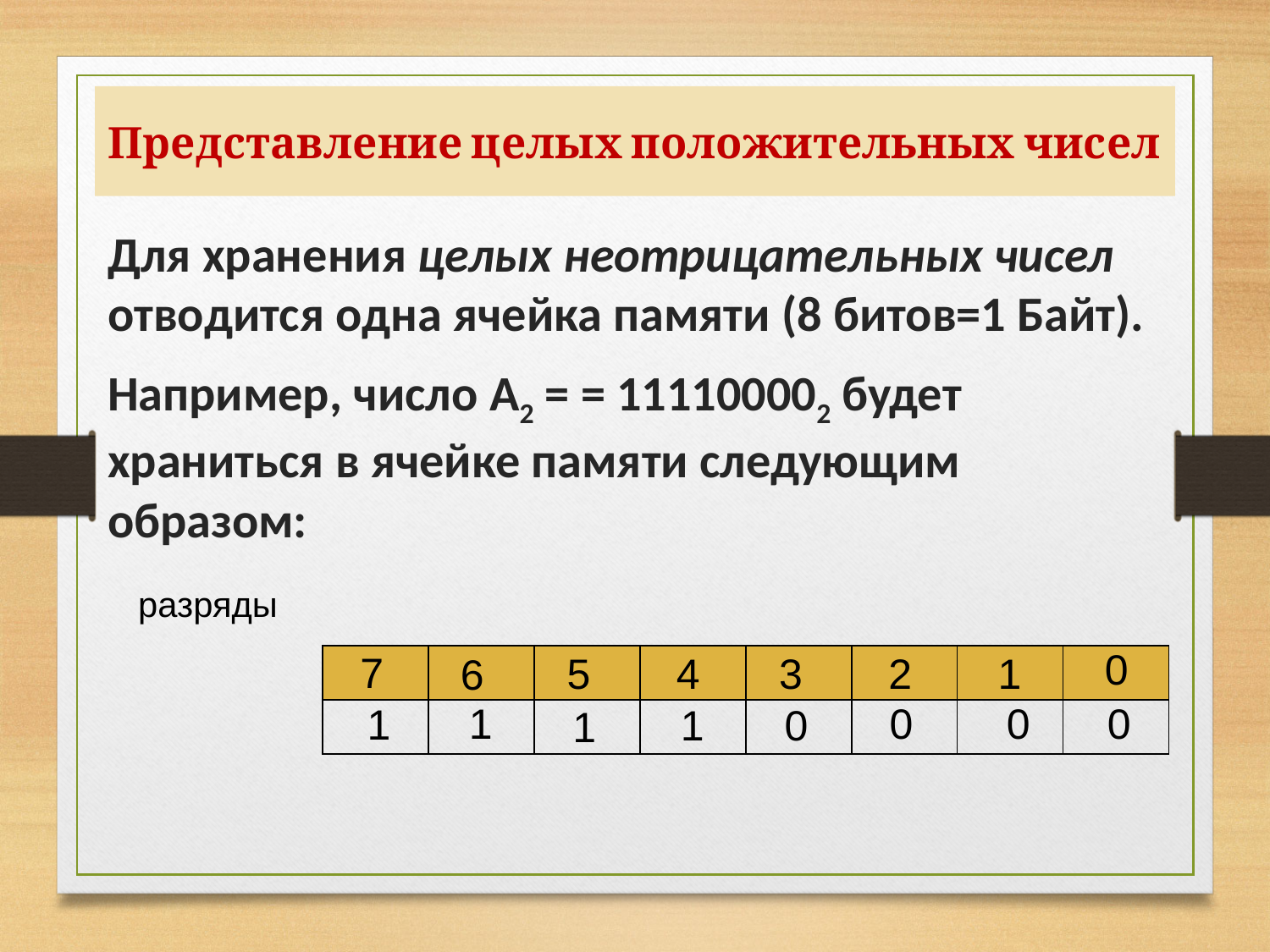

# Представление целых положительных чисел
Для хранения целых неотрицательных чисел  отводится одна ячейка памяти (8 битов=1 Байт).
Например, число А2 = = 111100002 будет храниться в ячейке памяти следующим образом:
разряды
0
7
5
4
3
2
1
6
|  |  |  |  |  |  |  |  |
| --- | --- | --- | --- | --- | --- | --- | --- |
|  |  |  |  |  |  |  |  |
1
0
0
0
1
1
0
1